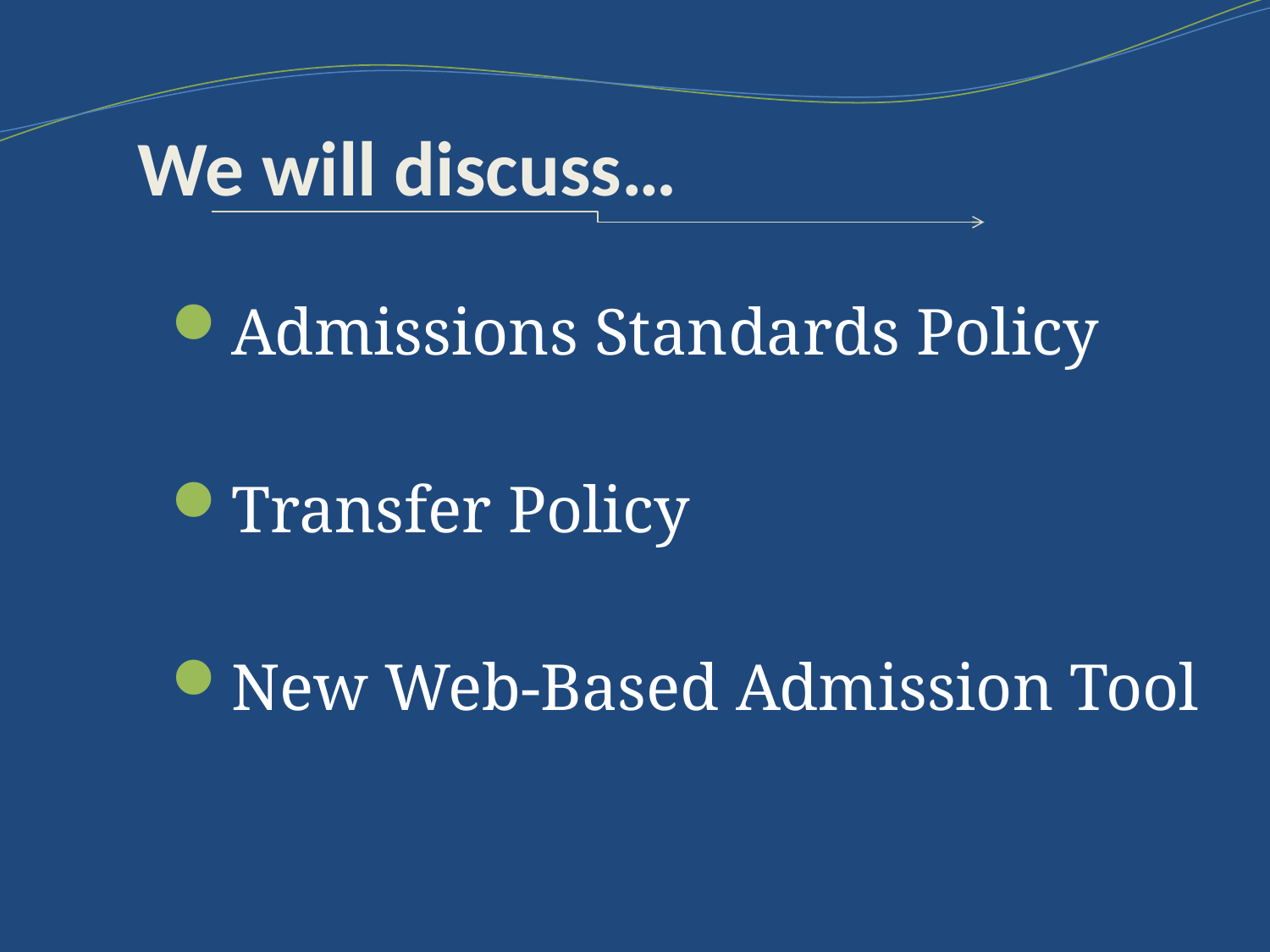

# We will discuss…
Admissions Standards Policy

Transfer Policy

New Web-Based Admission Tool